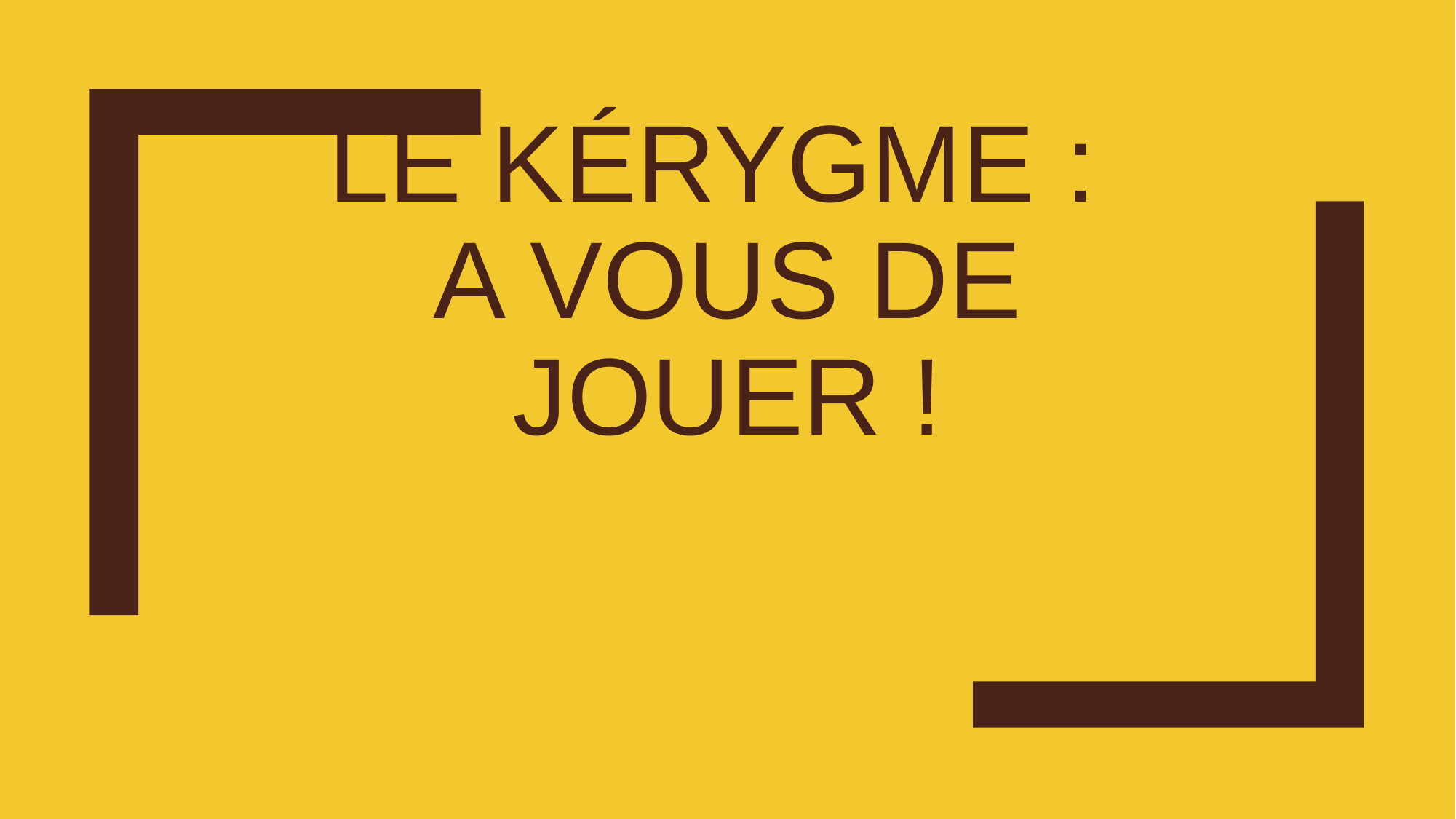

# Le kérygme : a vous de jouer !